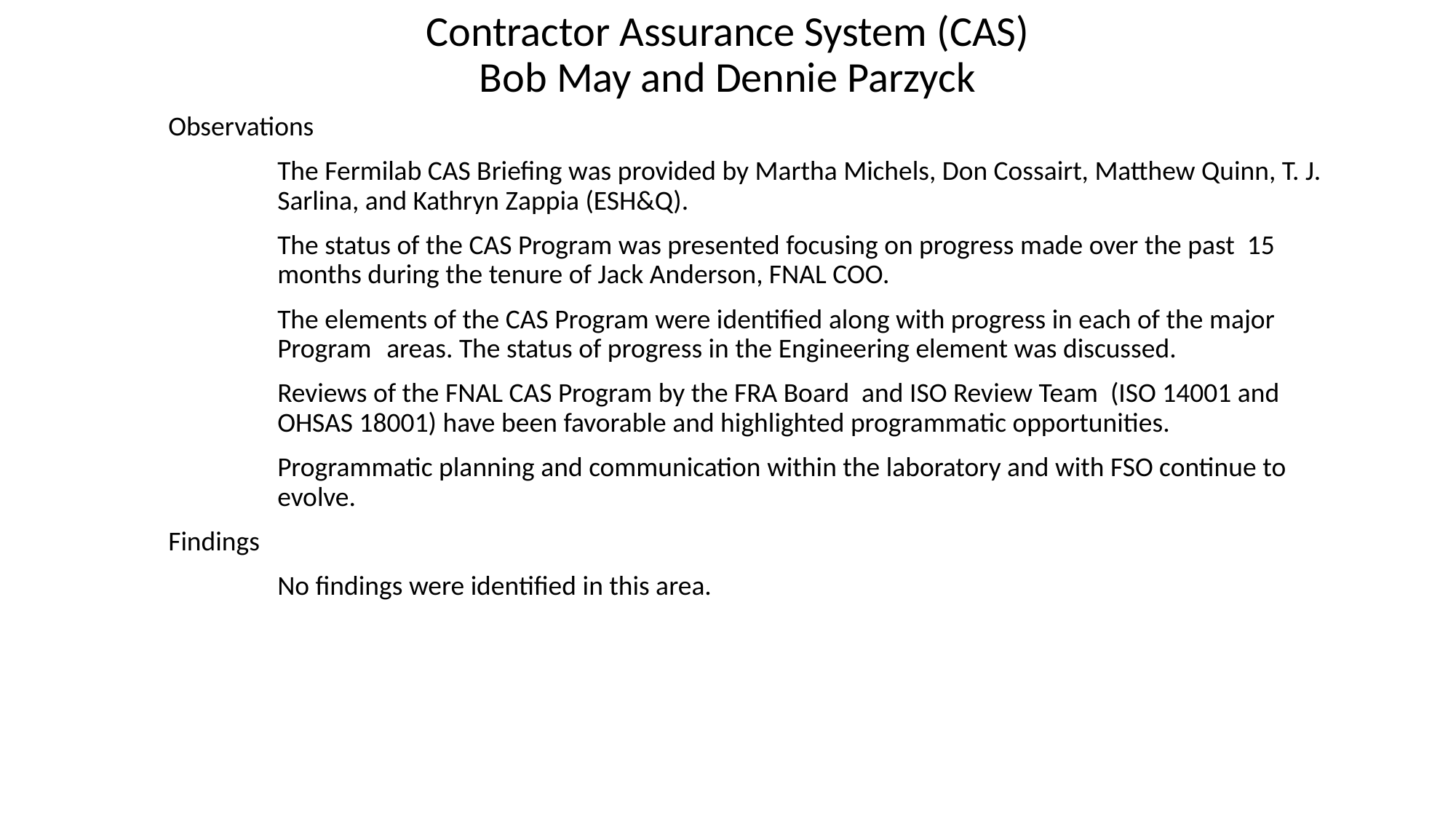

# Contractor Assurance System (CAS) Bob May and Dennie Parzyck
Observations
	The Fermilab CAS Briefing was provided by Martha Michels, Don Cossairt, Matthew Quinn, T. J. 	Sarlina, and Kathryn Zappia (ESH&Q).
	The status of the CAS Program was presented focusing on progress made over the past  15 	months during the tenure of Jack Anderson, FNAL COO.
	The elements of the CAS Program were identified along with progress in each of the major 	Program 	areas. The status of progress in the Engineering element was discussed.
	Reviews of the FNAL CAS Program by the FRA Board  and ISO Review Team  (ISO 14001 and 	OHSAS 18001) have been favorable and highlighted programmatic opportunities.
	Programmatic planning and communication within the laboratory and with FSO continue to 	evolve.
Findings
	No findings were identified in this area.